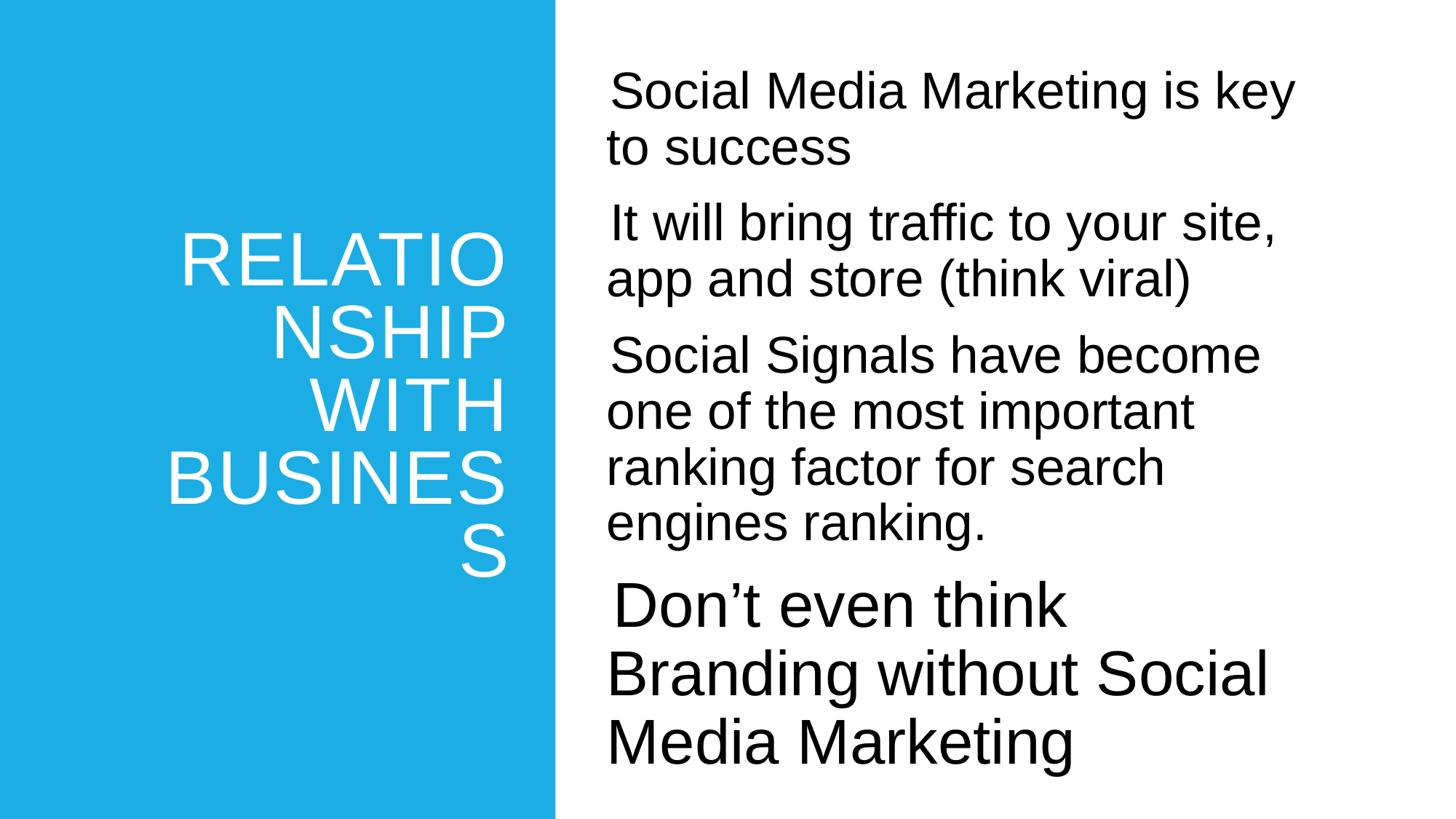

Social Media Marketing is key to success
It will bring traffic to your site, app and store (think viral)
Social Signals have become one of the most important ranking factor for search engines ranking.
Don’t even think Branding without Social Media Marketing
# Relationship with Business
https://akhilendra.com